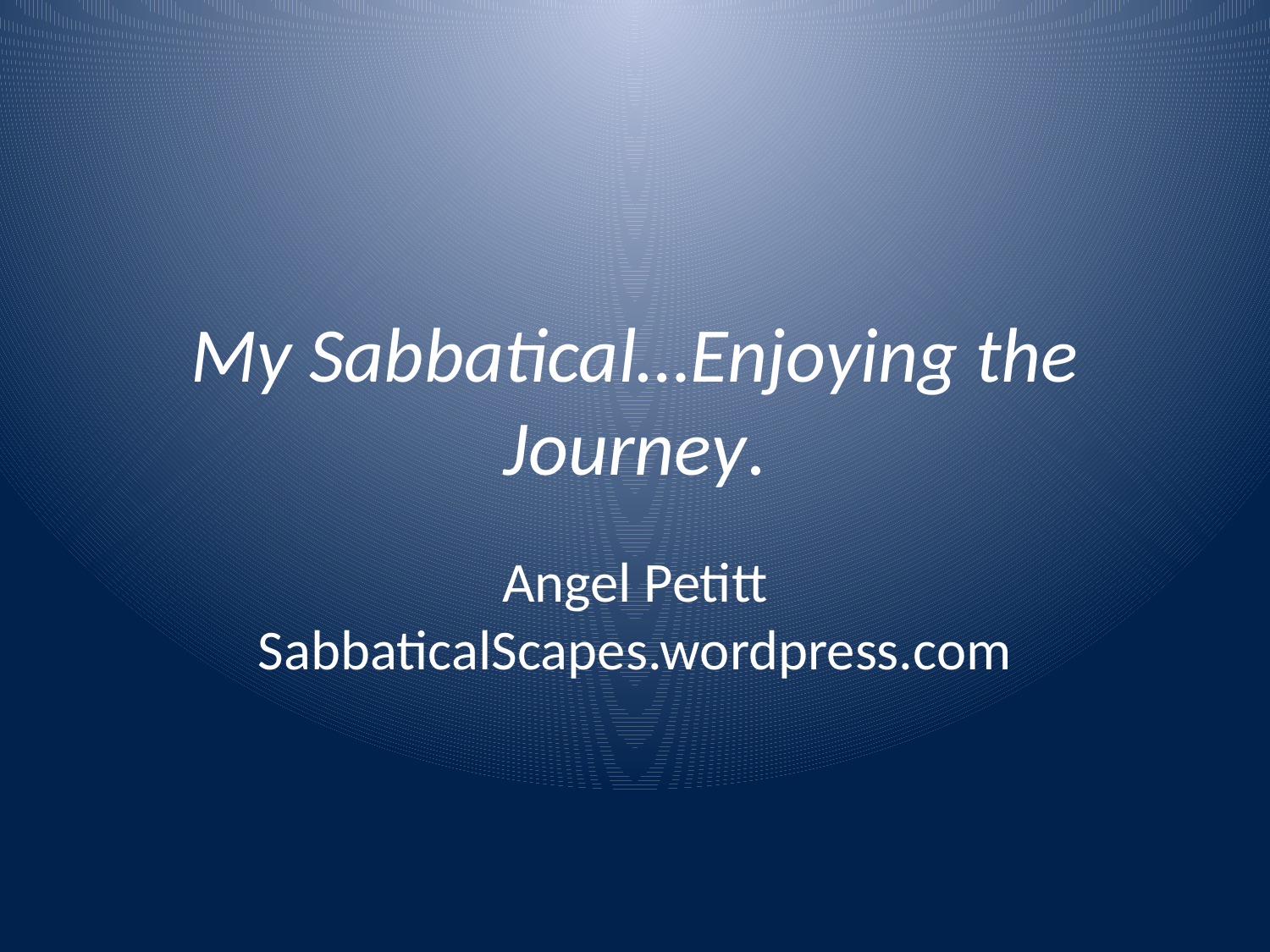

# My Sabbatical…Enjoying the Journey.
Angel Petitt SabbaticalScapes.wordpress.com